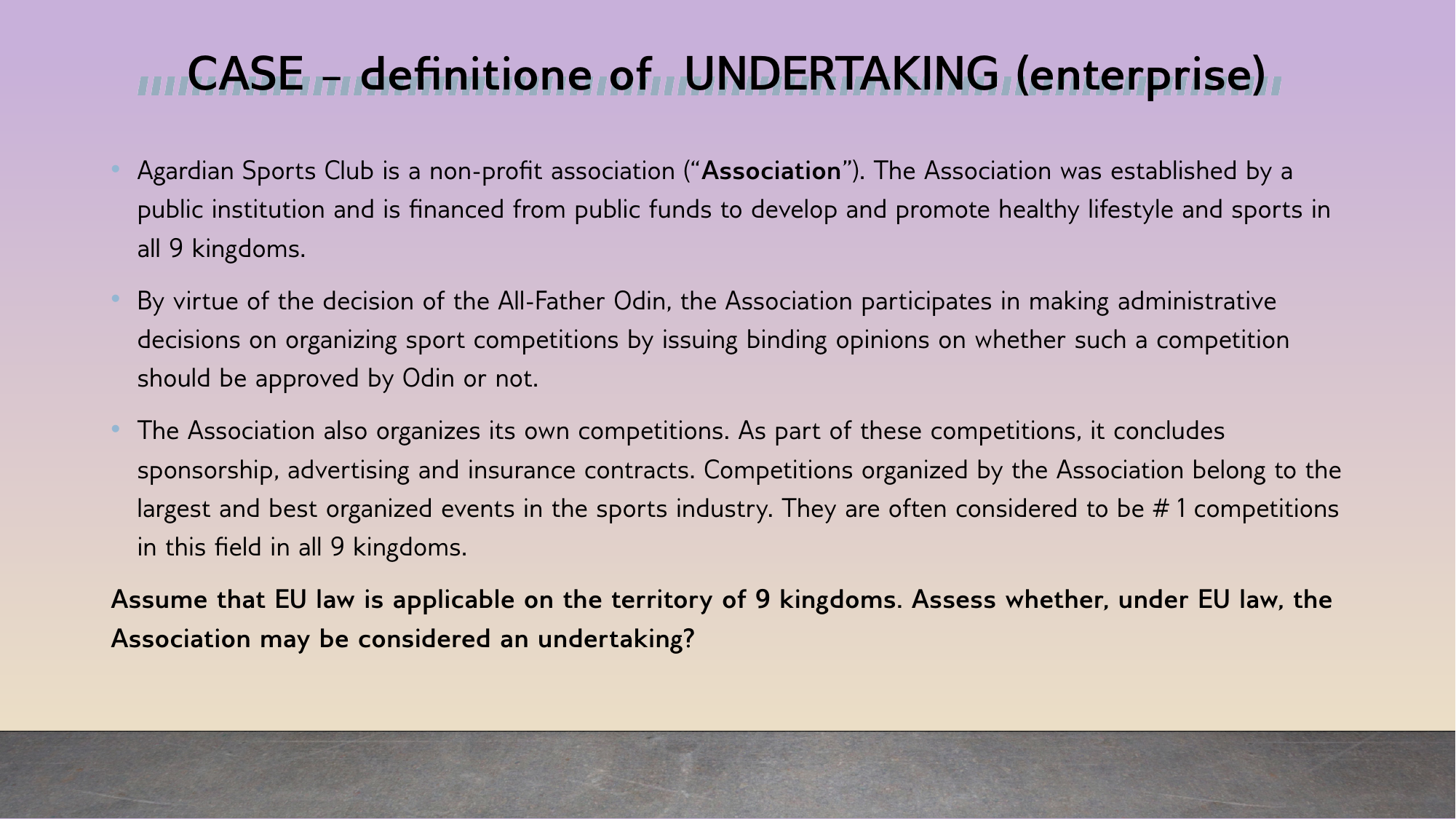

# CASE – definitione of  UNDERTAKING (enterprise)
Agardian Sports Club is a non-profit association (“Association”). The Association was established by a public institution and is financed from public funds to develop and promote healthy lifestyle and sports in all 9 kingdoms.
By virtue of the decision of the All-Father Odin, the Association participates in making administrative decisions on organizing sport competitions by issuing binding opinions on whether such a competition should be approved by Odin or not.
The Association also organizes its own competitions. As part of these competitions, it concludes sponsorship, advertising and insurance contracts. Competitions organized by the Association belong to the largest and best organized events in the sports industry. They are often considered to be # 1 competitions in this field in all 9 kingdoms.
Assume that EU law is applicable on the territory of 9 kingdoms. Assess whether, under EU law, the Association may be considered an undertaking?